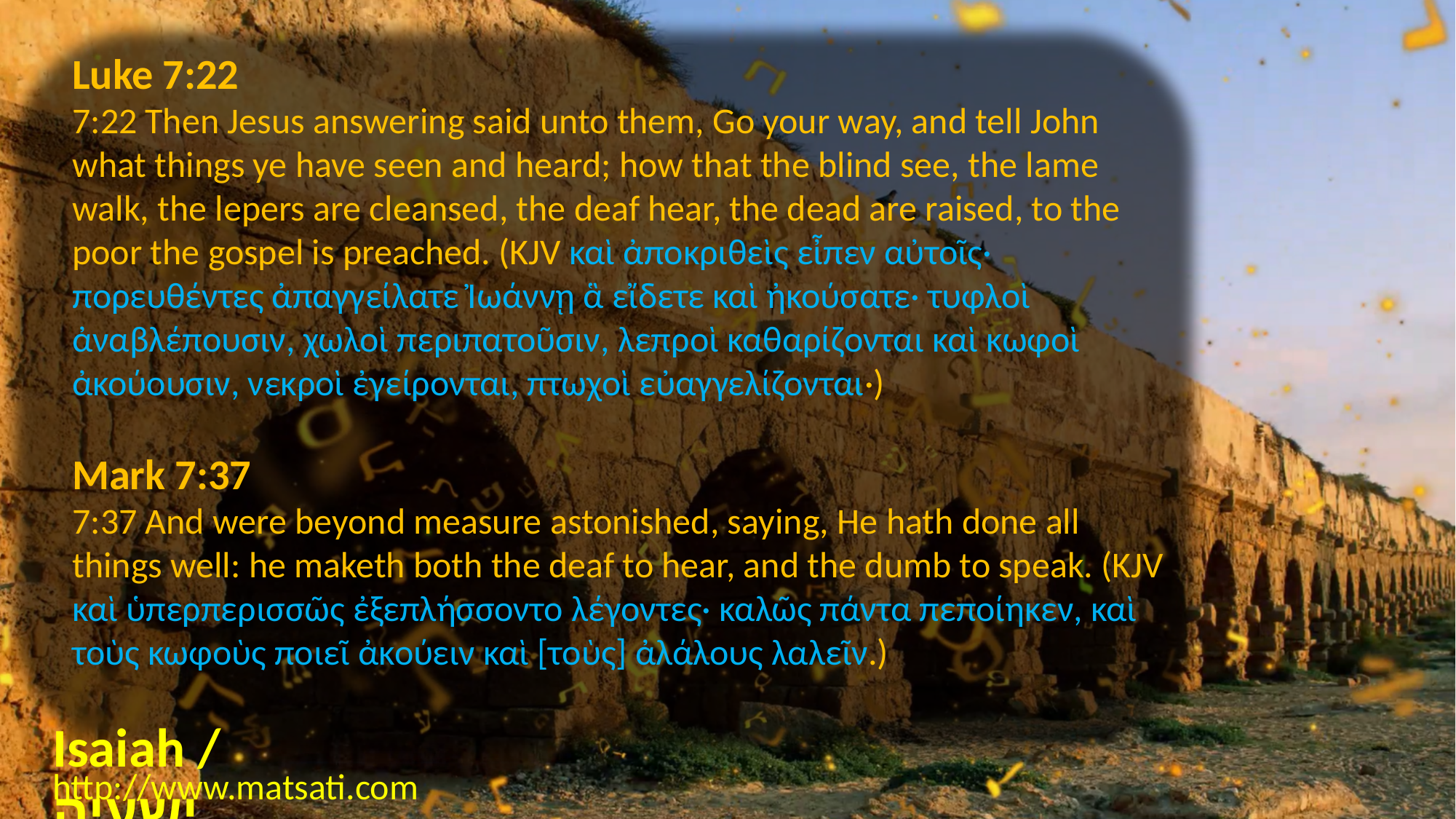

Luke 7:22
7:22 Then Jesus answering said unto them, Go your way, and tell John what things ye have seen and heard; how that the blind see, the lame walk, the lepers are cleansed, the deaf hear, the dead are raised, to the poor the gospel is preached. (KJV καὶ ἀποκριθεὶς εἶπεν αὐτοῖς· πορευθέντες ἀπαγγείλατε Ἰωάννῃ ἃ εἴδετε καὶ ἠκούσατε· τυφλοὶ ἀναβλέπουσιν, χωλοὶ περιπατοῦσιν, λεπροὶ καθαρίζονται καὶ κωφοὶ ἀκούουσιν, νεκροὶ ἐγείρονται, πτωχοὶ εὐαγγελίζονται·)

Mark 7:37
7:37 And were beyond measure astonished, saying, He hath done all things well: he maketh both the deaf to hear, and the dumb to speak. (KJV καὶ ὑπερπερισσῶς ἐξεπλήσσοντο λέγοντες· καλῶς πάντα πεποίηκεν, καὶ τοὺς κωφοὺς ποιεῖ ἀκούειν καὶ [τοὺς] ἀλάλους λαλεῖν.)
Isaiah / ישעיה
http://www.matsati.com